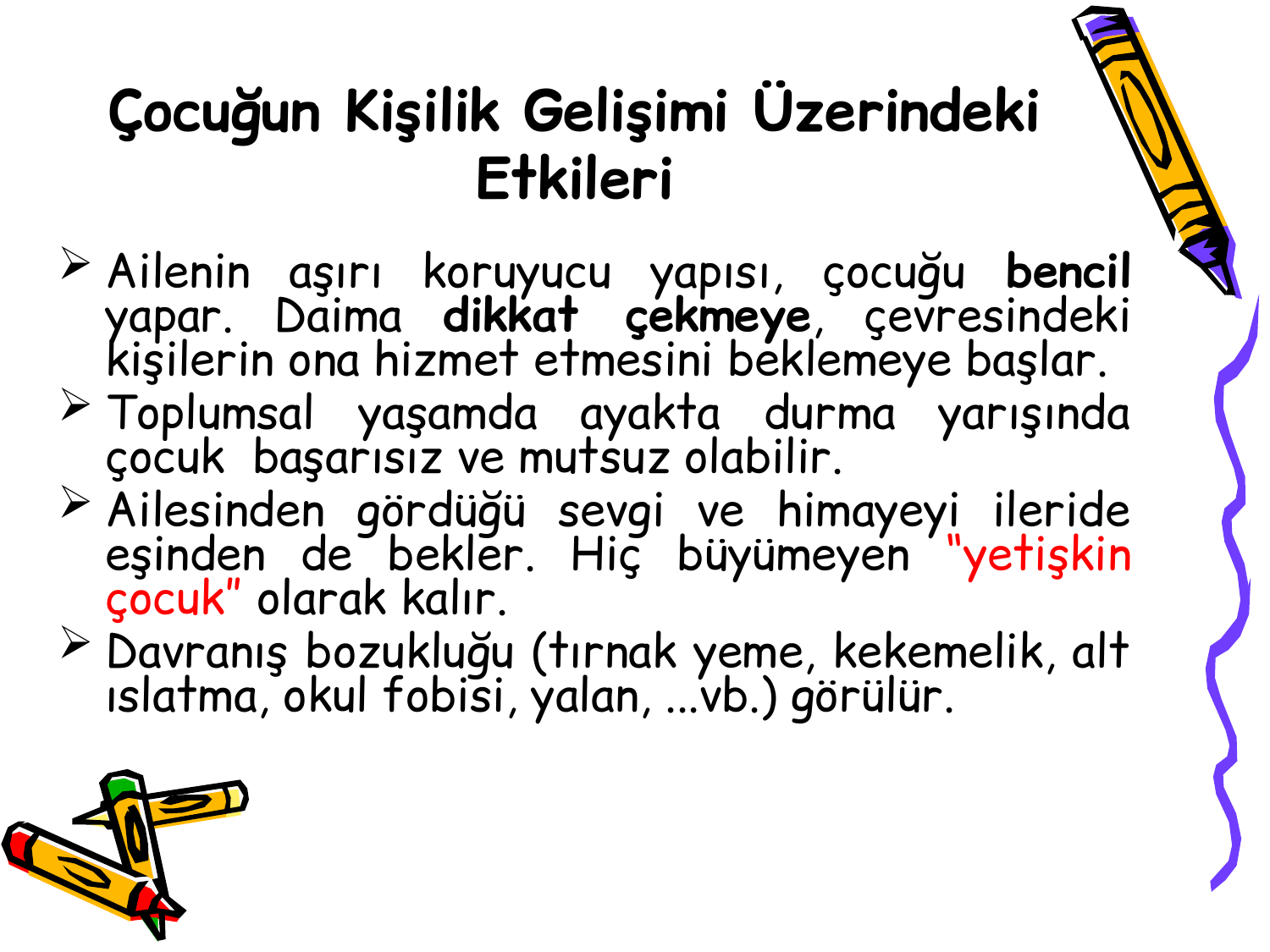

Çocuğun Kişilik Gelişimi Üzerindeki Etkileri
Ailenin aşırı koruyucu yapısı, çocuğu bencil yapar. Daima dikkat çekmeye, çevresindeki kişilerin ona hizmet etmesini beklemeye başlar.
Toplumsal yaşamda ayakta durma yarışında çocuk  başarısız ve mutsuz olabilir.
Ailesinden gördüğü sevgi ve himayeyi ileride eşinden de bekler. Hiç büyümeyen “yetişkin çocuk” olarak kalır.
Davranış bozukluğu (tırnak yeme, kekemelik, alt ıslatma, okul fobisi, yalan, ...vb.) görülür.